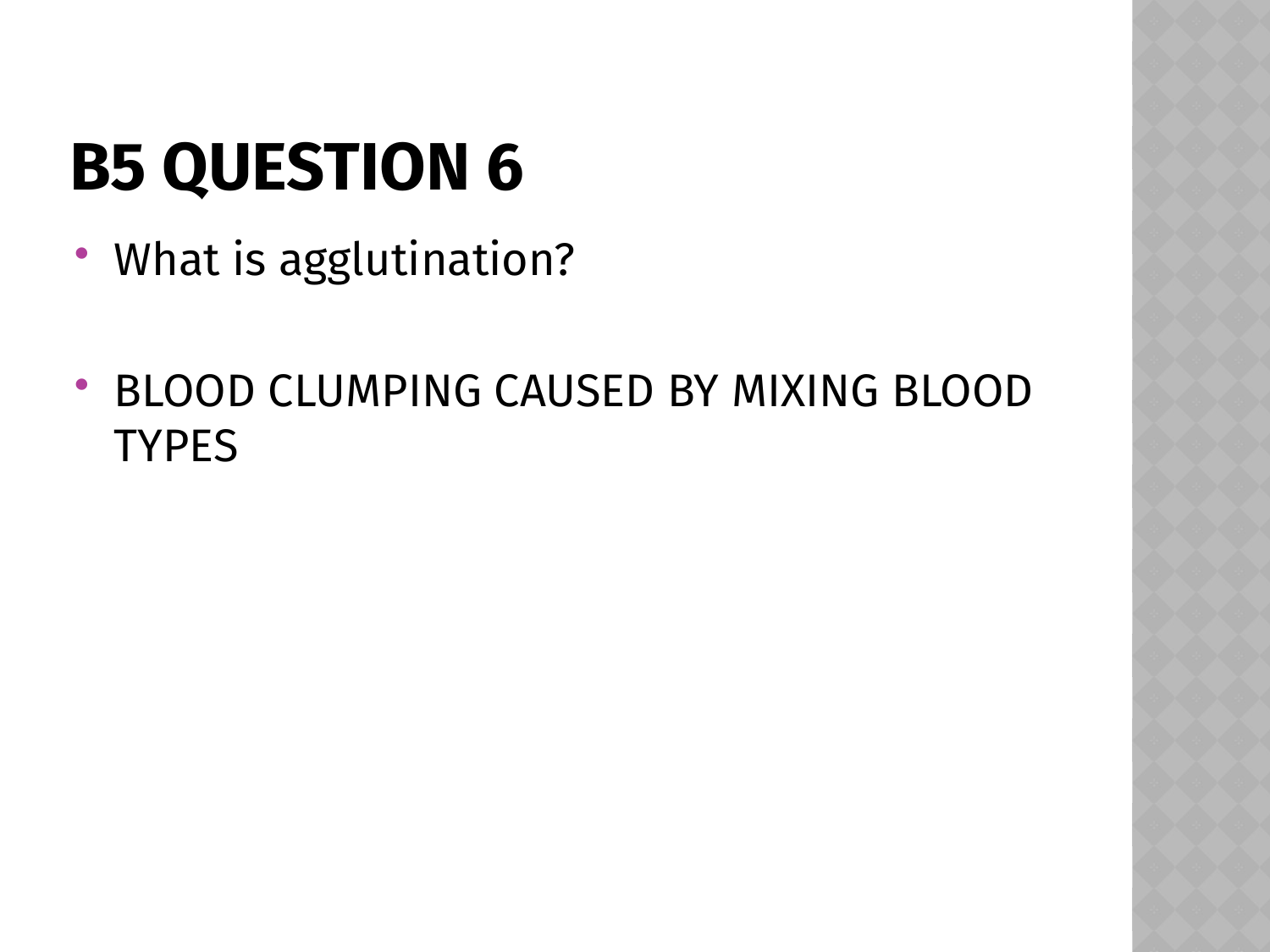

# B5 Question 6
What is agglutination?

BLOOD CLUMPING CAUSED BY MIXING BLOOD TYPES